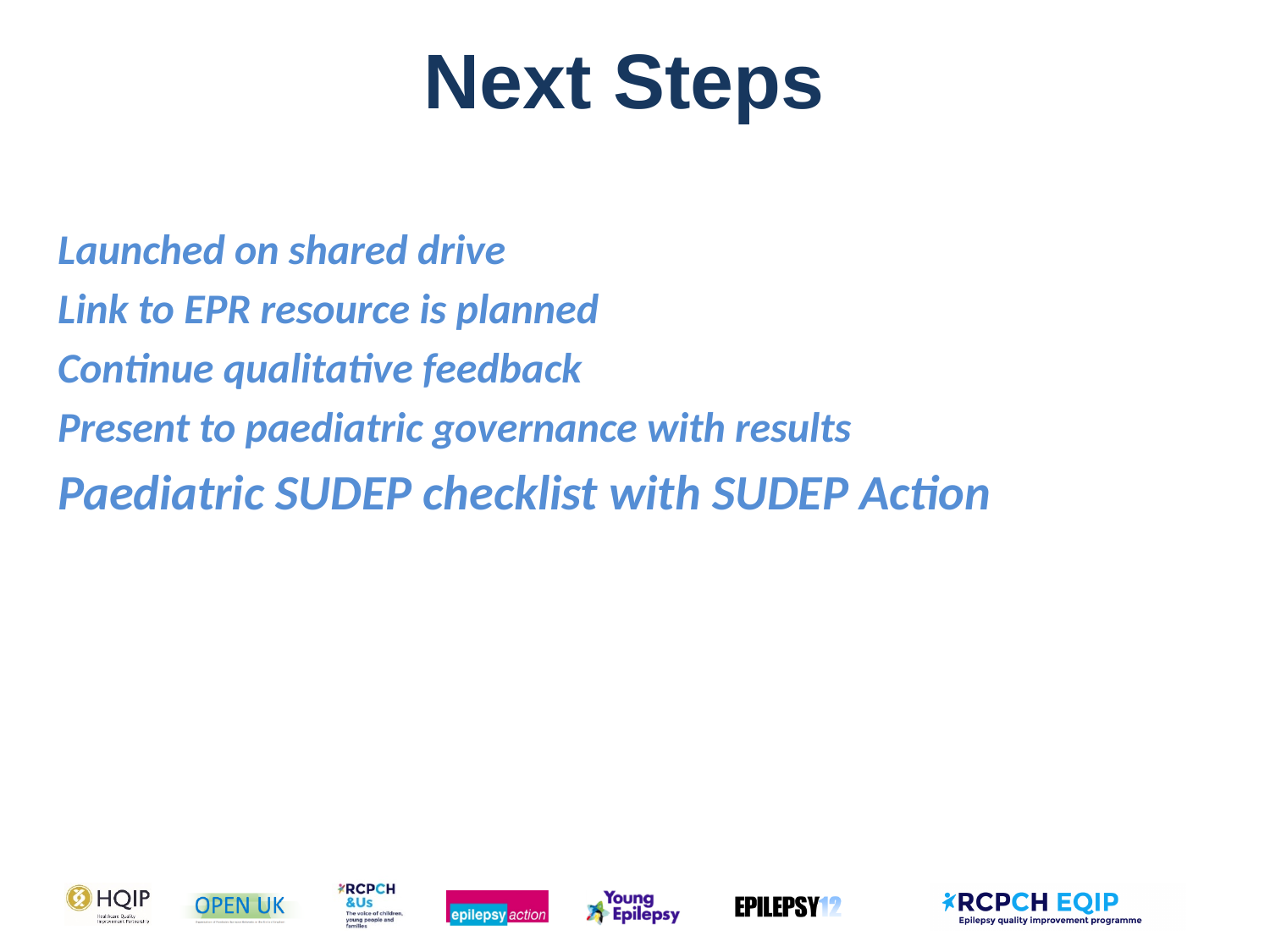

# Next Steps
Launched on shared drive
Link to EPR resource is planned
Continue qualitative feedback
Present to paediatric governance with results
Paediatric SUDEP checklist with SUDEP Action